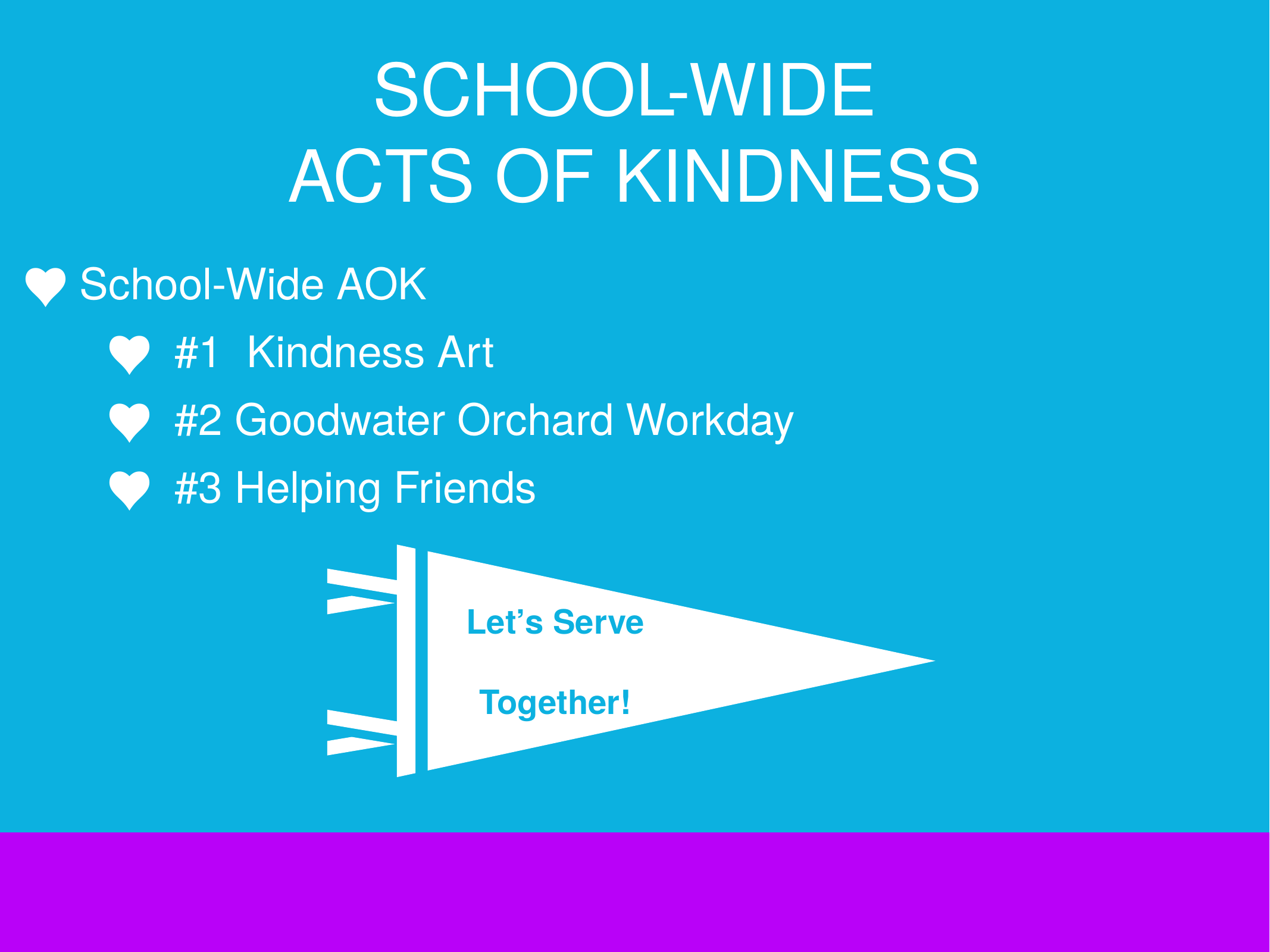

SCHOOL-WIDE
ACTS OF KINDNESS
♥︎ School-Wide AOK
♥︎  #1  Kindness Art
♥︎  #2 Goodwater Orchard Workday
♥︎  #3 Helping Friends

Let’s Serve
Together!